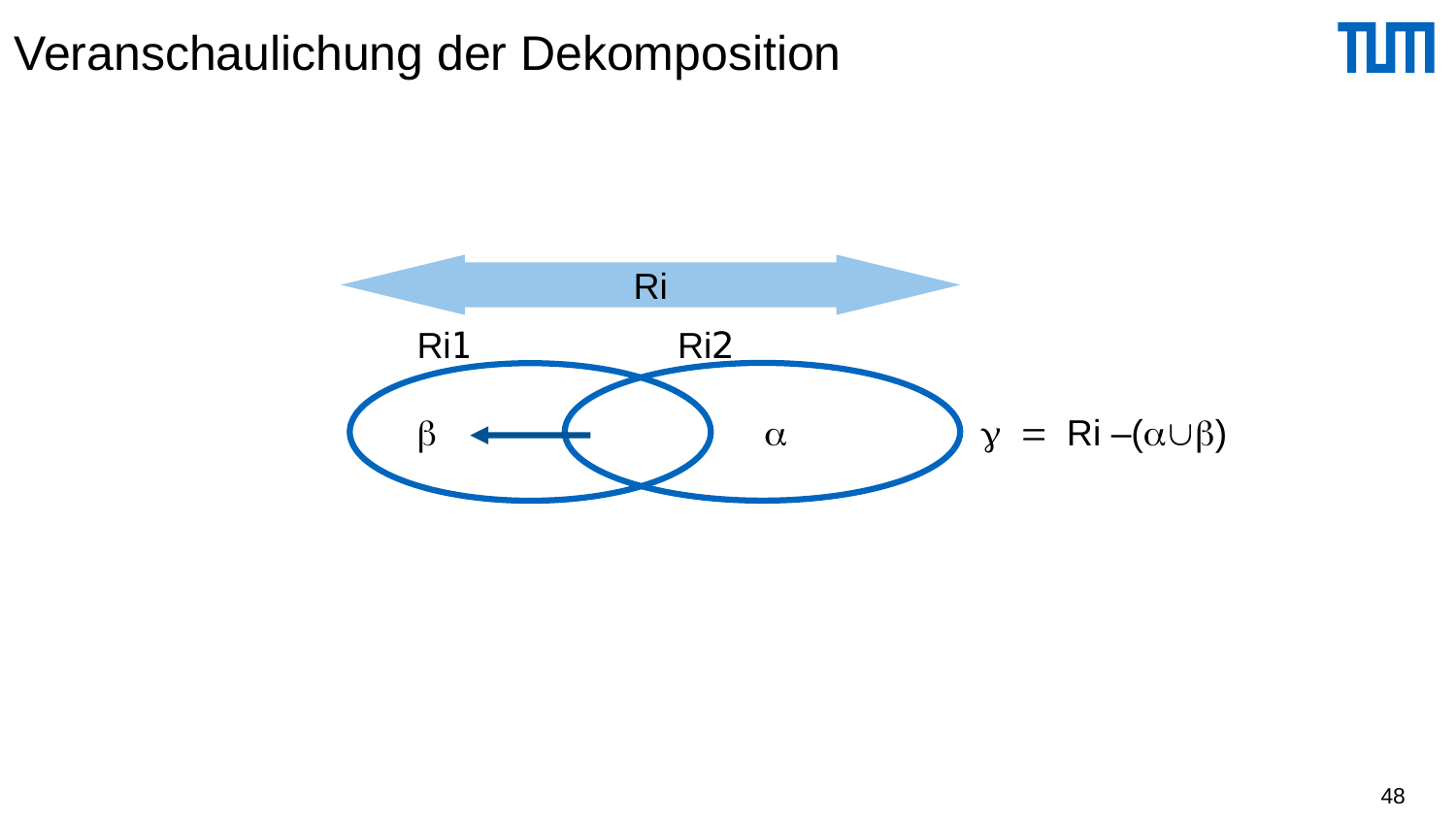

# Veranschaulichung der Dekomposition
Ri
    Ri2

                 γ = Ri –(α∪β)

Ri1

β                  α

48